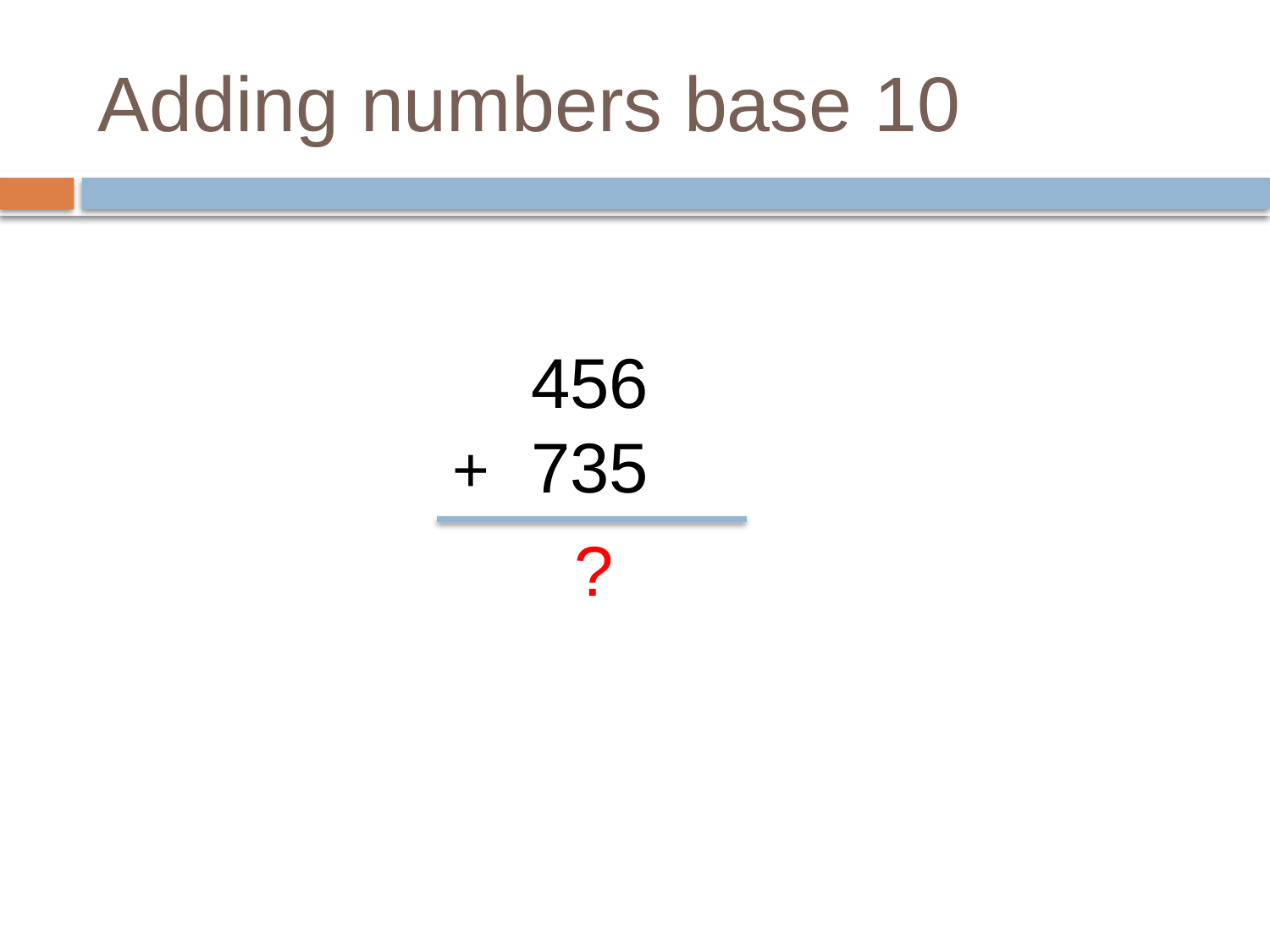

# Adding numbers base 10
 456
 735
+
?